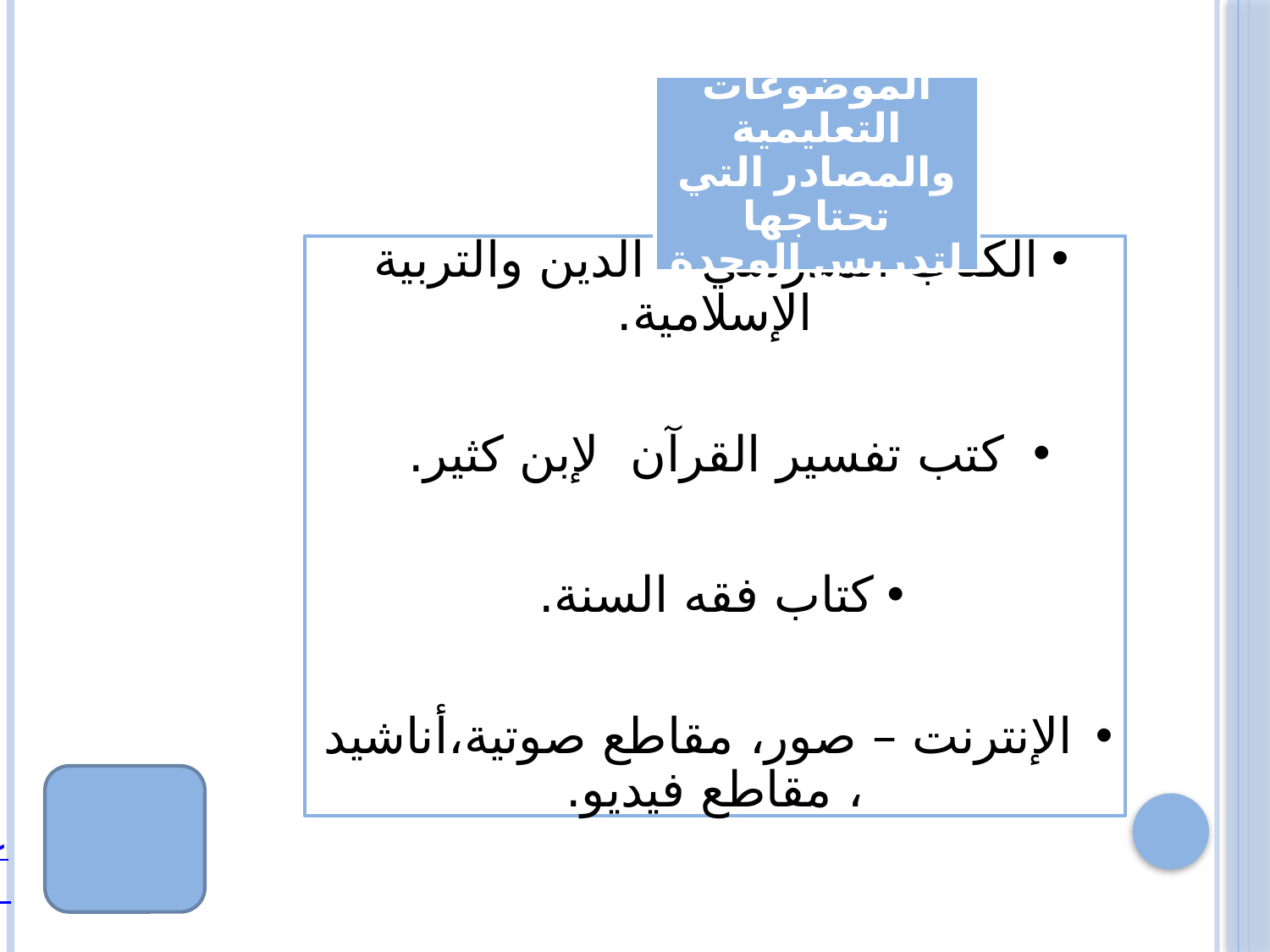

الموضوعات التعليمية والمصادر التي تحتاجها لتدريس الوحدة

الكتاب المدرسي – الدين والتربية الإسلامية.

 كتب تفسير القرآن  لإبن كثير.

كتاب فقه السنة.

 الإنترنت – صور، مقاطع صوتية،أناشيد ، مقاطع فيديو.
عودة لبطاقة (8)